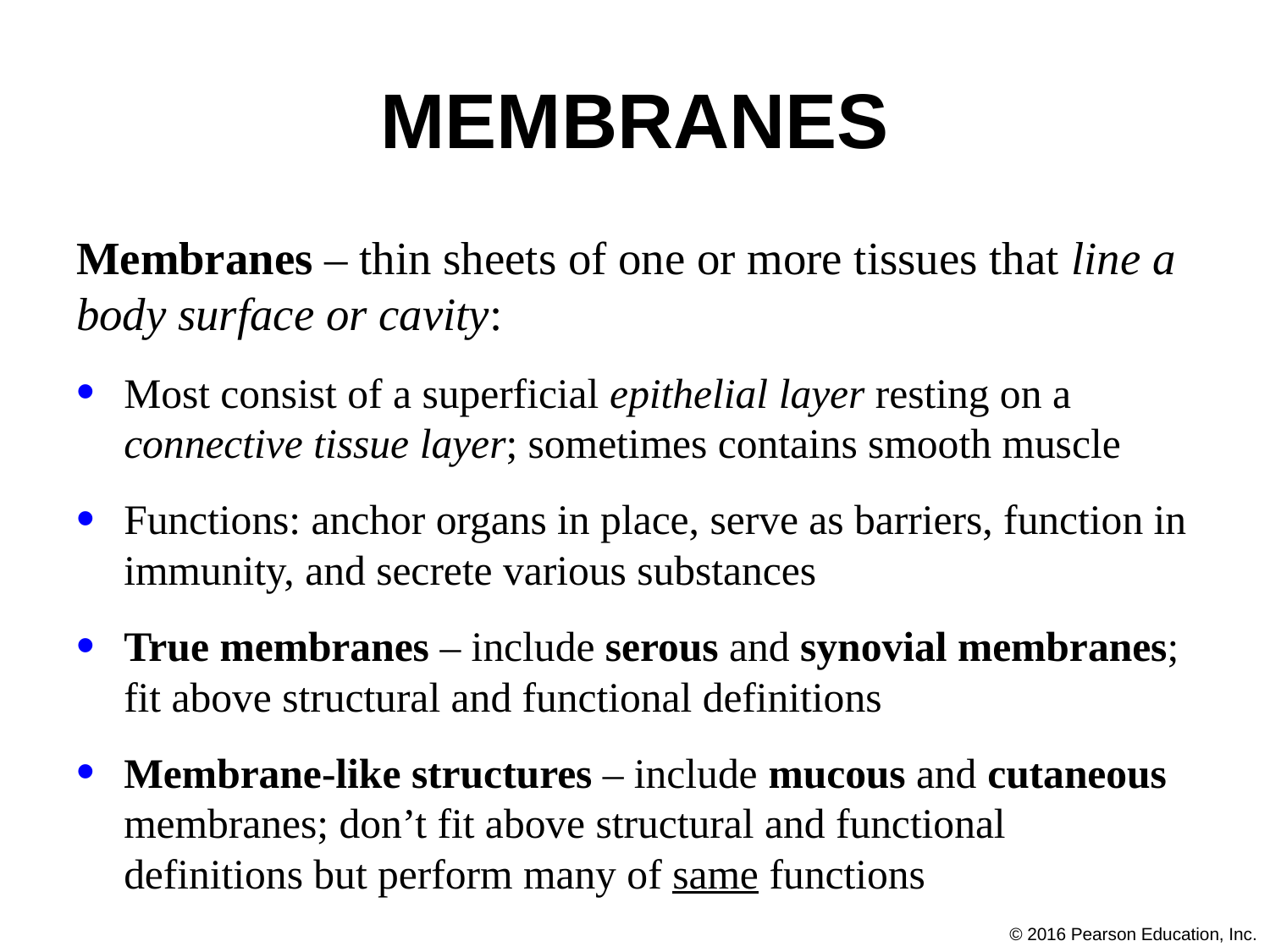

# Membranes
Membranes – thin sheets of one or more tissues that line a body surface or cavity:
Most consist of a superficial epithelial layer resting on a connective tissue layer; sometimes contains smooth muscle
Functions: anchor organs in place, serve as barriers, function in immunity, and secrete various substances
True membranes – include serous and synovial membranes; fit above structural and functional definitions
Membrane-like structures – include mucous and cutaneous membranes; don’t fit above structural and functional definitions but perform many of same functions
© 2016 Pearson Education, Inc.